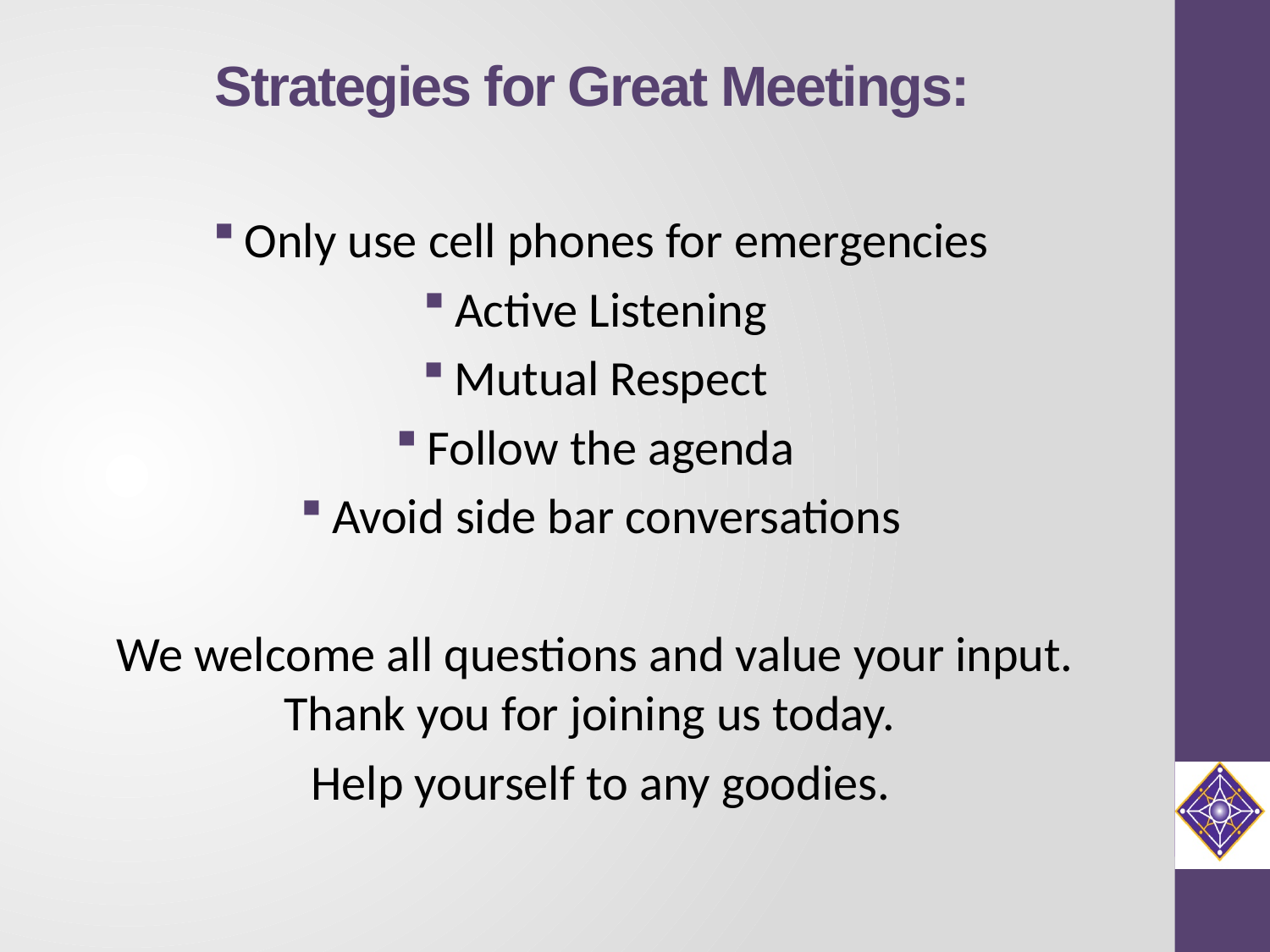

# Strategies for Great Meetings:
Only use cell phones for emergencies
Active Listening
Mutual Respect
Follow the agenda
Avoid side bar conversations

We welcome all questions and value your input.  Thank you for joining us today.
Help yourself to any goodies.